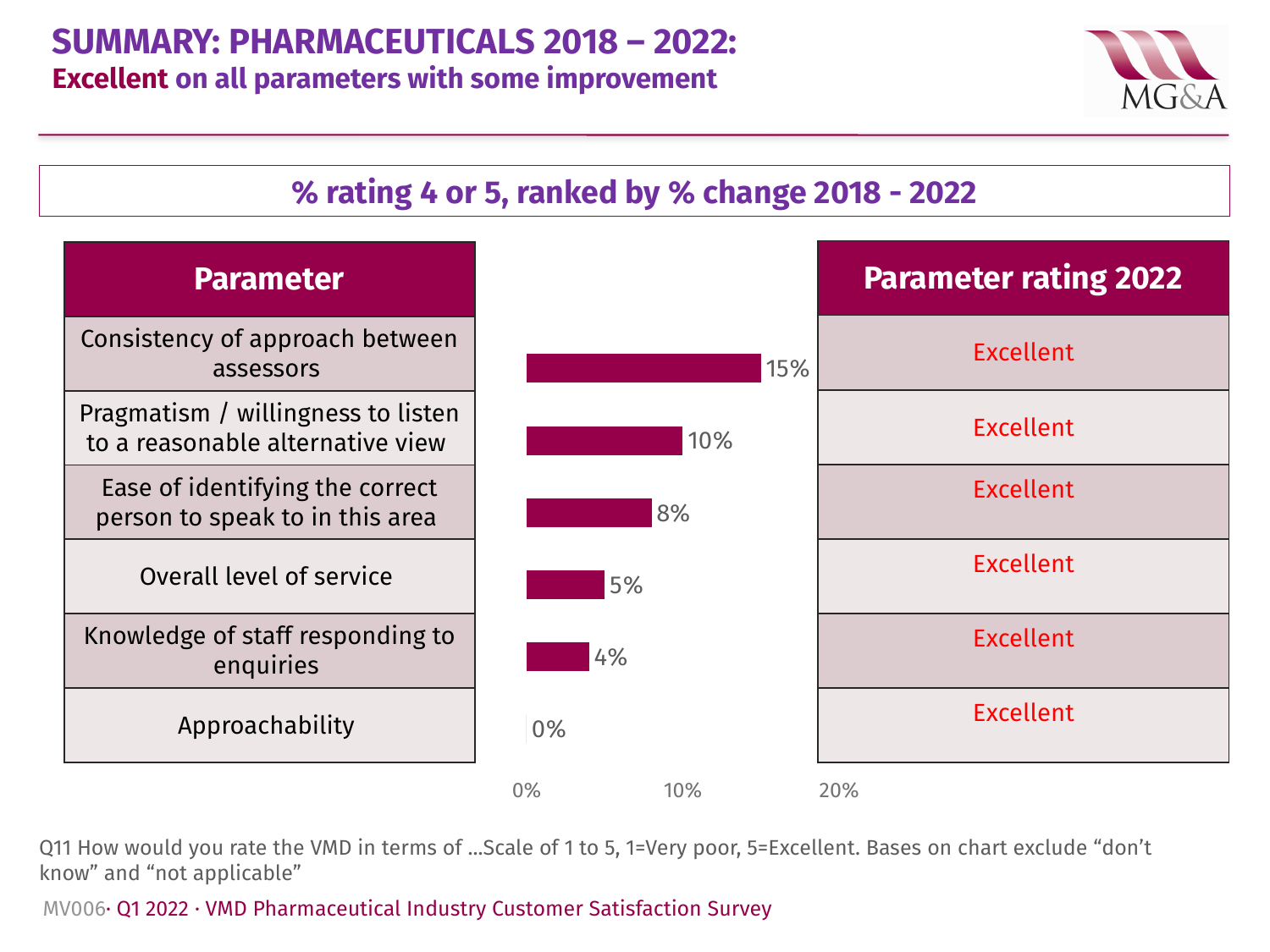

# SUMMARY: PHARMACEUTICALS 2018 – 2022: Excellent on all parameters with some improvement
% rating 4 or 5, ranked by % change 2018 - 2022
| Parameter rating 2022 |
| --- |
| Excellent |
| Excellent |
| Excellent |
| Excellent |
| Excellent |
| Excellent |
| Parameter |
| --- |
| Consistency of approach between assessors |
| Pragmatism / willingness to listen to a reasonable alternative view |
| Ease of identifying the correct person to speak to in this area |
| Overall level of service |
| Knowledge of staff responding to enquiries |
| Approachability |

### Chart

| Category |  |
|---|---|
| Consistency of approach between assessors (15,35,52) | 0.15000000000000002 |
| Pragmatism / willingness to listen to a reasonable alternative view (19,40,63) | 0.09999999999999998 |
| Ease of identifying the correct person to speak to in this area (18,39,66) | 0.07999999999999996 |
| Overall level of service (19,41,67) | 0.050000000000000044 |
| Knowledge of staff responding to enquiries (19,40,68) | 0.040000000000000036 |
| Approachability (18,40,68) | 0.0 |
Q11 How would you rate the VMD in terms of ...Scale of 1 to 5, 1=Very poor, 5=Excellent. Bases on chart exclude “don’t know” and “not applicable”